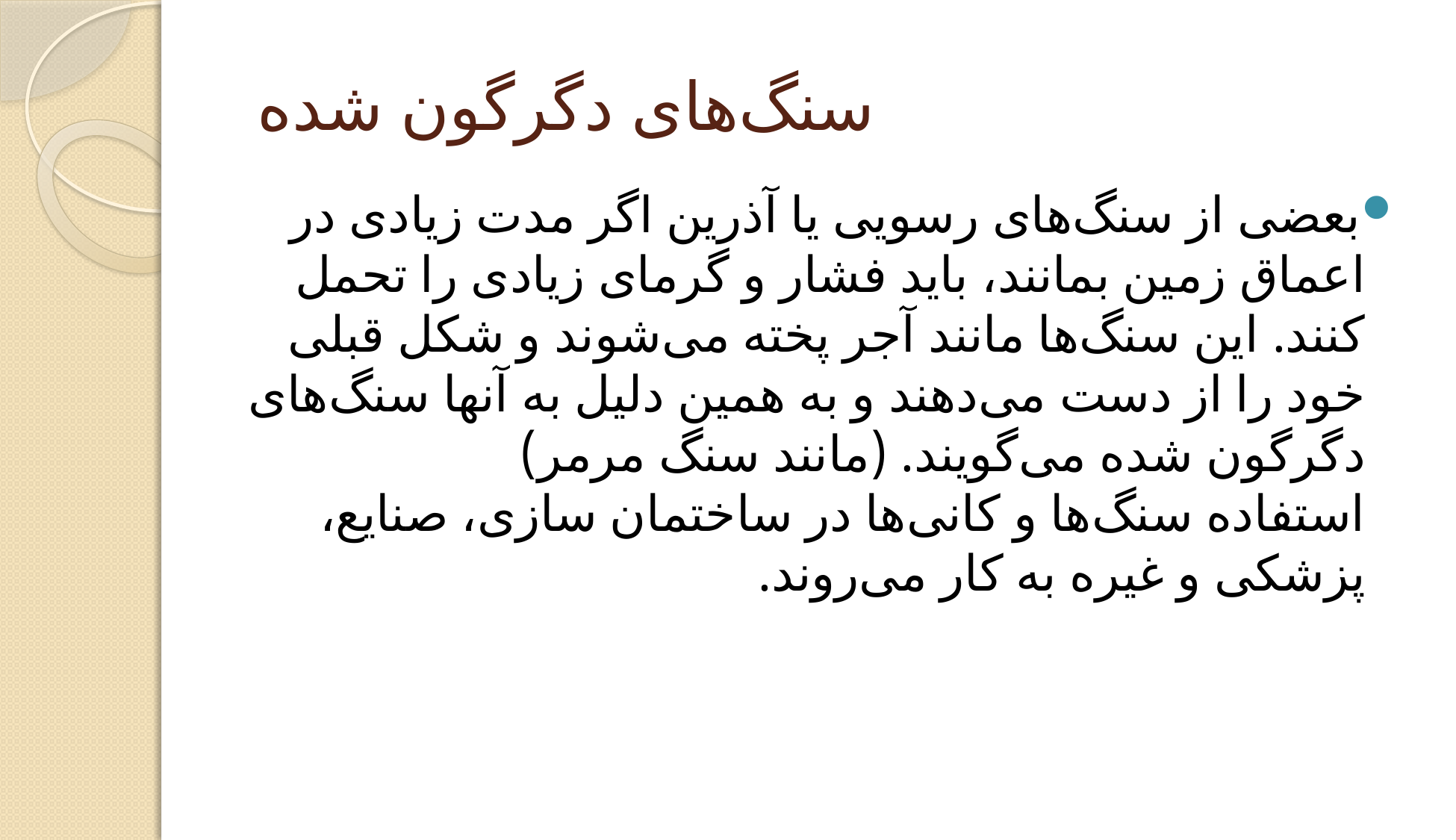

# سنگ‌های دگرگون شده
بعضی از سنگ‌های رسویی یا آذرین اگر مدت زیادی در اعماق زمین بمانند، باید فشار و گرمای زیادی را تحمل کنند. این سنگ‌ها مانند آجر پخته می‌شوند و شکل قبلی خود را از دست می‌دهند و به همین دلیل به آنها سنگ‌های دگرگون شده می‌گویند. (مانند سنگ مرمر)
استفاده سنگ‌ها و کانی‌ها در ساختمان سازی، صنایع، پزشکی و غیره به کار می‌روند.